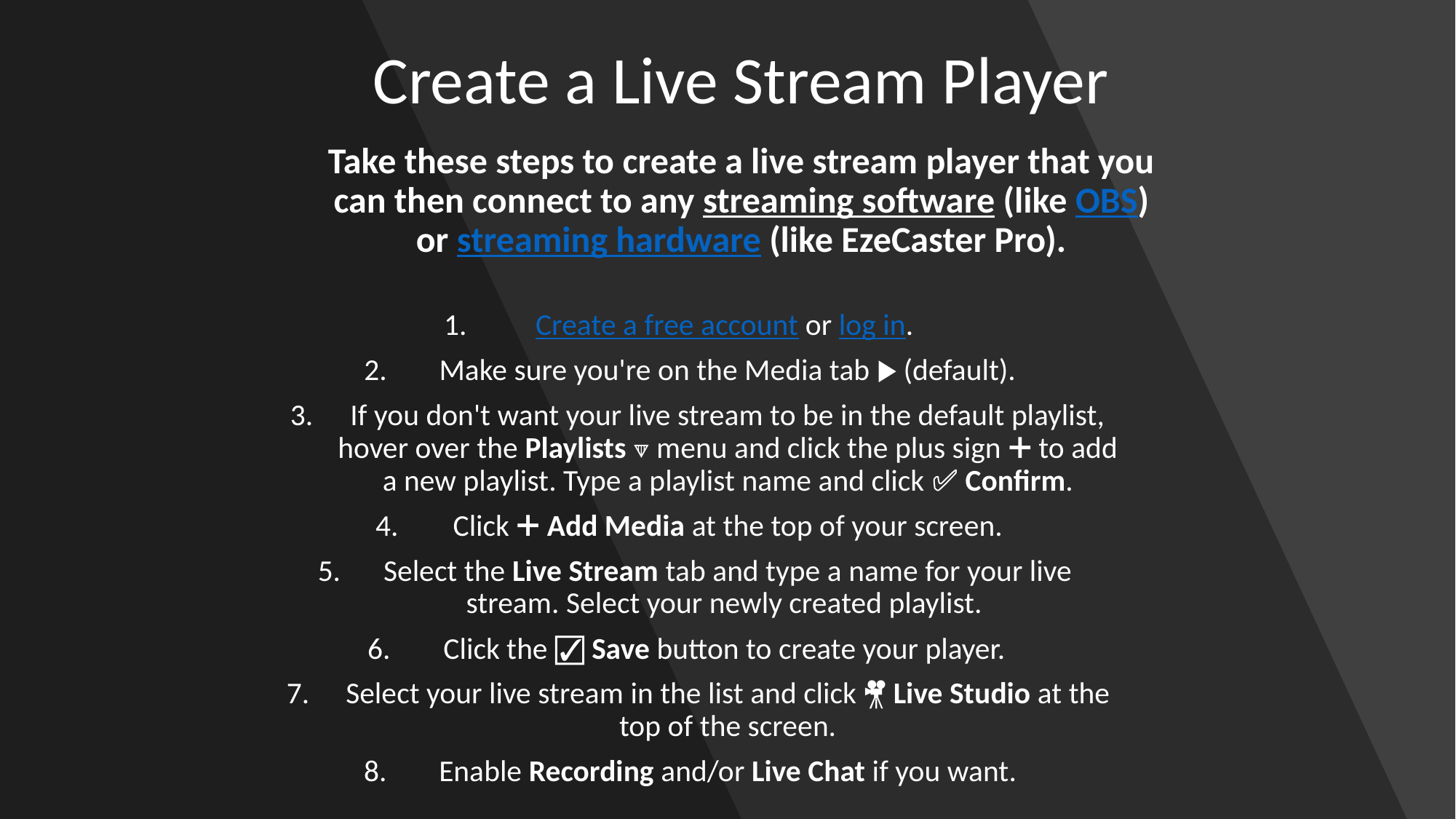

# Create a Live Stream Player
Take these steps to create a live stream player that you can then connect to any streaming software (like OBS) or streaming hardware (like EzeCaster Pro).
Create a free account or log in.
Make sure you're on the Media tab ▶️ (default).
If you don't want your live stream to be in the default playlist, hover over the Playlists 🔽 menu and click the plus sign ➕ to add a new playlist. Type a playlist name and click ✅ Confirm.
Click ➕ Add Media at the top of your screen.
Select the Live Stream tab and type a name for your live stream. Select your newly created playlist.
Click the ☑️ Save button to create your player.
Select your live stream in the list and click 🎥 Live Studio at the top of the screen.
Enable Recording and/or Live Chat if you want.